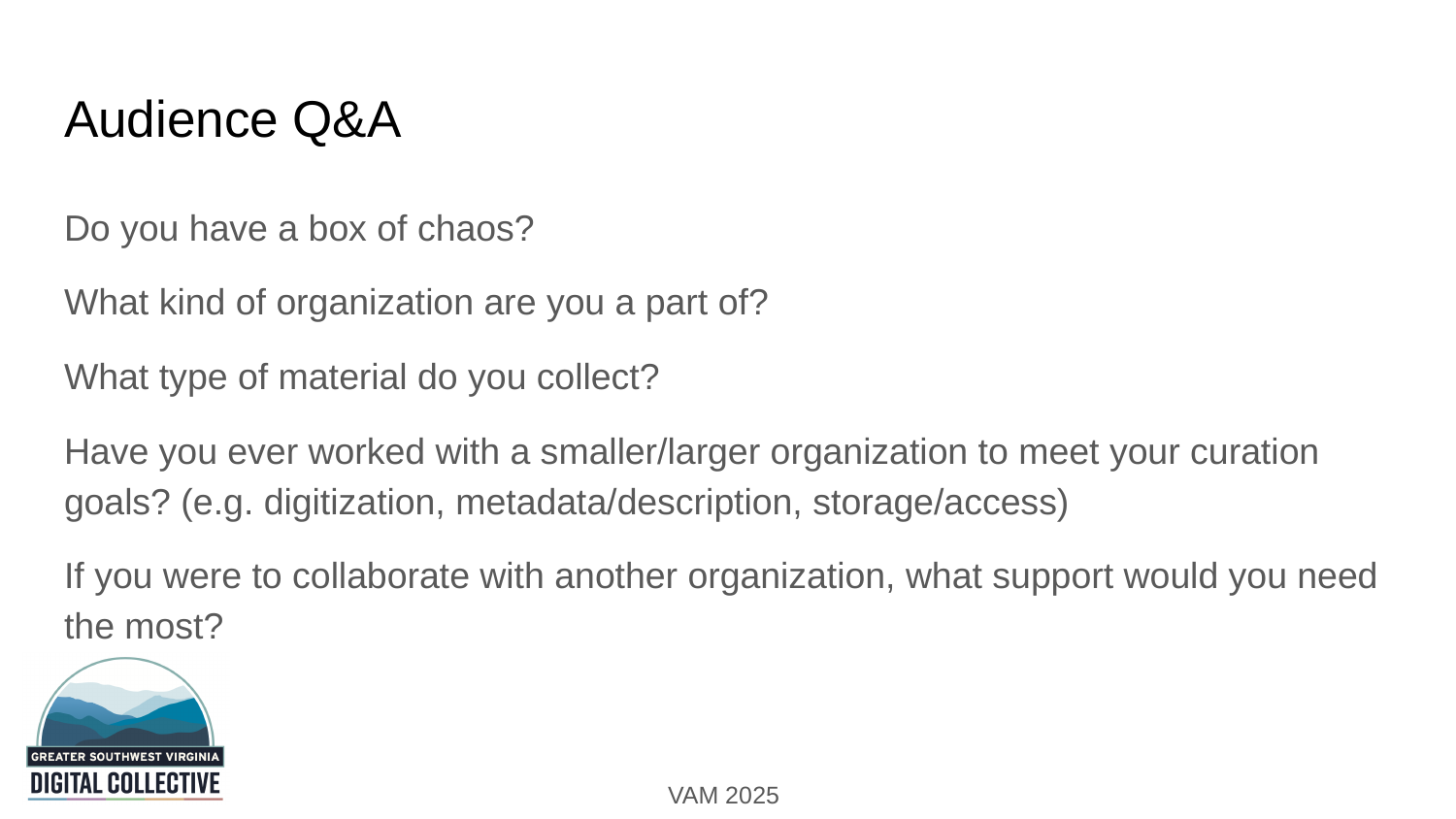

# Audience Q&A
Do you have a box of chaos?
What kind of organization are you a part of?
What type of material do you collect?
Have you ever worked with a smaller/larger organization to meet your curation goals? (e.g. digitization, metadata/description, storage/access)
If you were to collaborate with another organization, what support would you need the most?